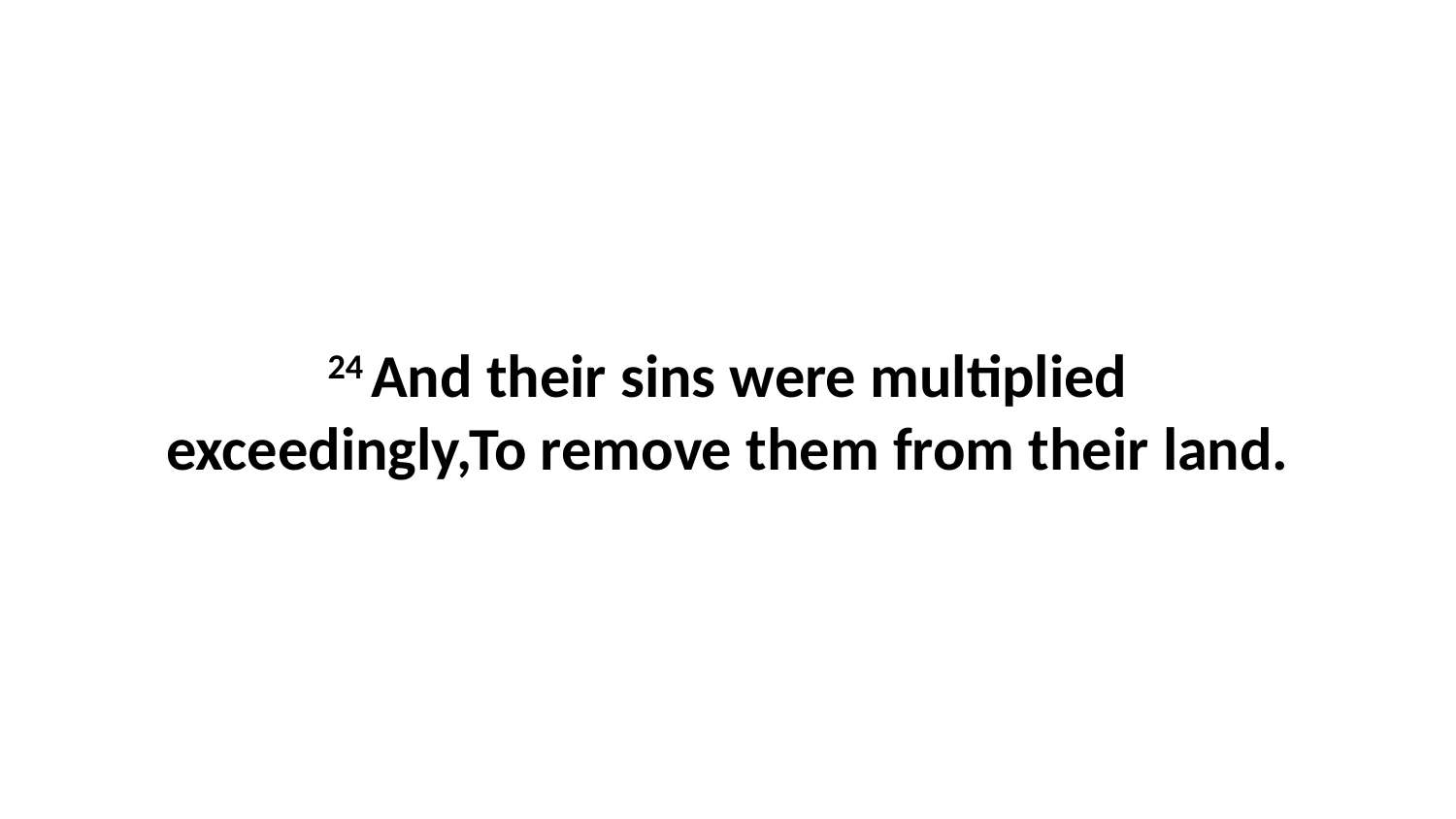

24 And their sins were multiplied exceedingly,To remove them from their land.